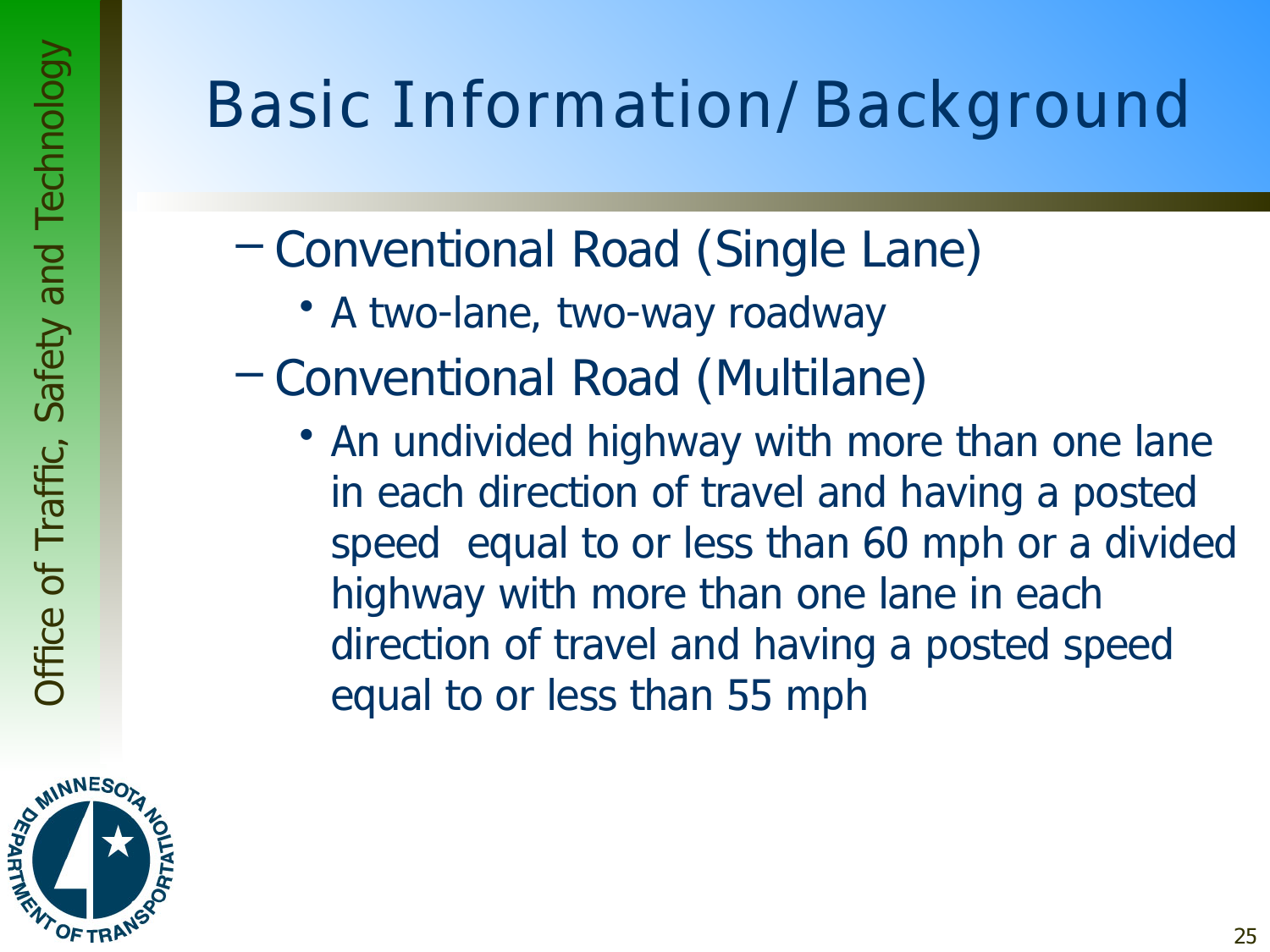

# Basic Information/Background
Conventional Road (Single Lane)
A two-lane, two-way roadway
Conventional Road (Multilane)
An undivided highway with more than one lane in each direction of travel and having a posted speed  equal to or less than 60 mph or a divided highway with more than one lane in each direction of travel and having a posted speed equal to or less than 55 mph
25